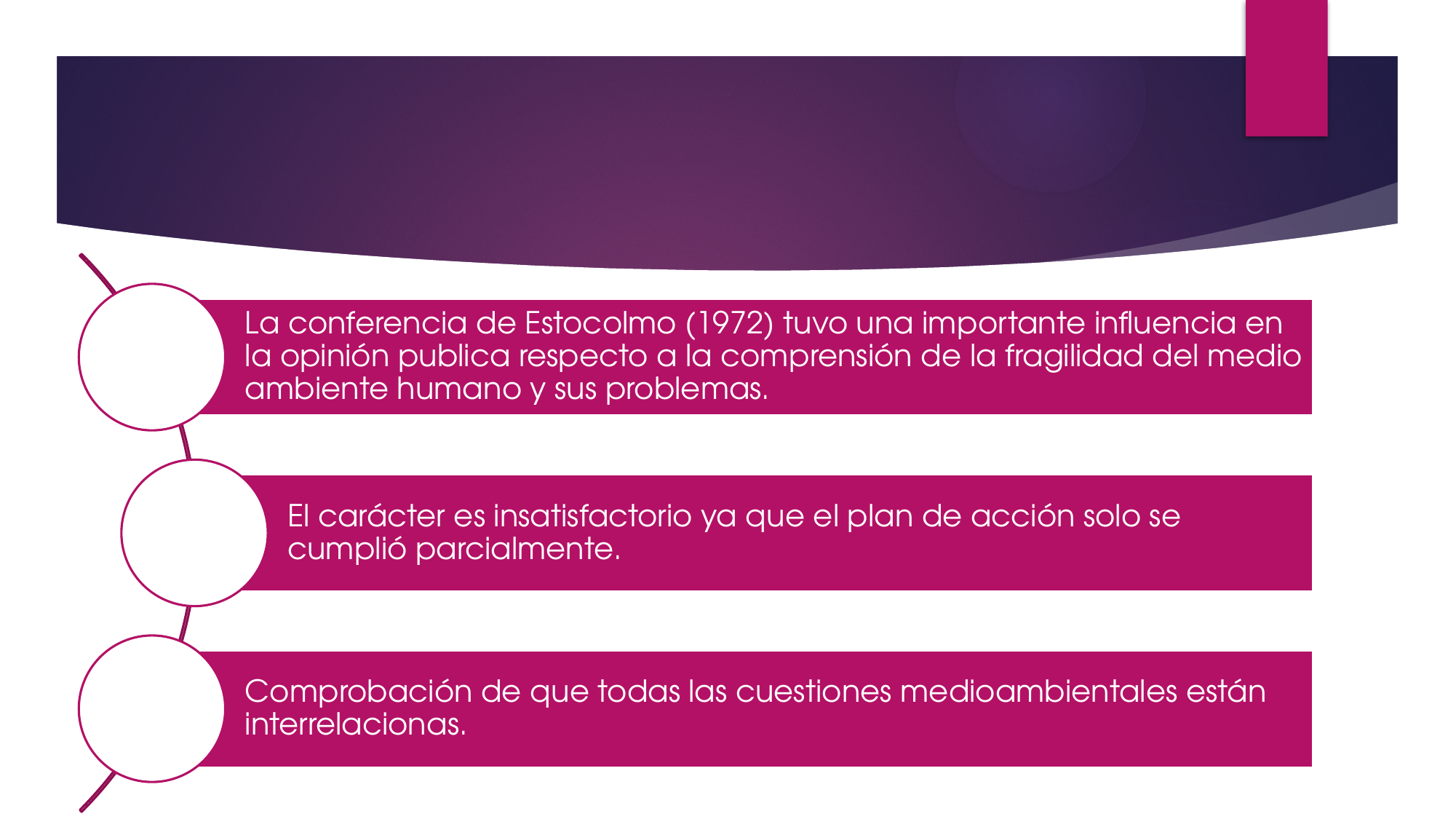

La conferencia de Estocolmo (1972) tuvo una importante influencia en la opinión publica respecto a la comprensión de la fragilidad del medio ambiente humano y sus problemas.
El carácter es insatisfactorio ya que el plan de acción solo se cumplió parcialmente.
Comprobación de que todas las cuestiones medioambientales están interrelacionas.